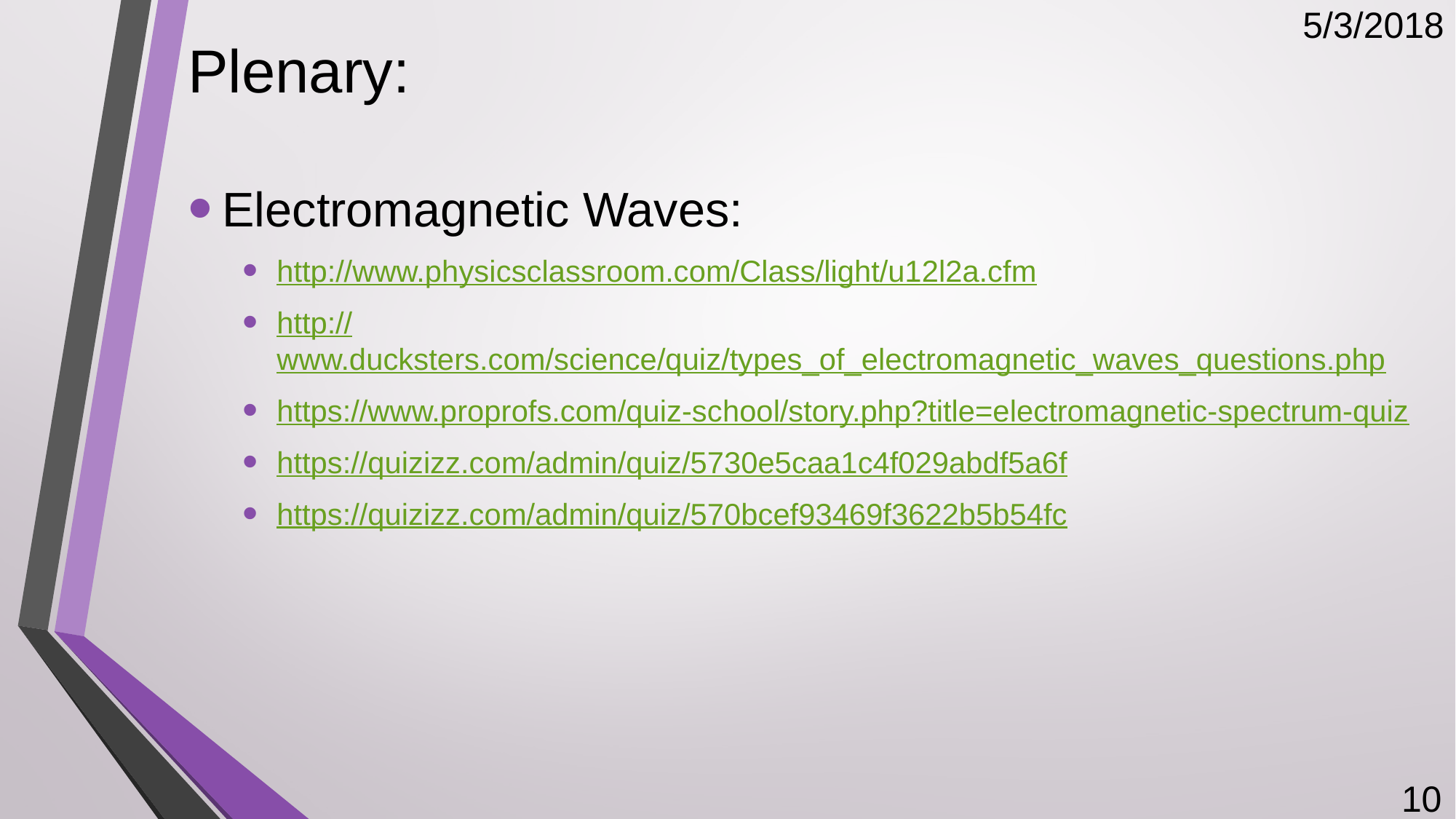

# Plenary:
5/3/2018
Electromagnetic Waves:
http://www.physicsclassroom.com/Class/light/u12l2a.cfm
http://www.ducksters.com/science/quiz/types_of_electromagnetic_waves_questions.php
https://www.proprofs.com/quiz-school/story.php?title=electromagnetic-spectrum-quiz
https://quizizz.com/admin/quiz/5730e5caa1c4f029abdf5a6f
https://quizizz.com/admin/quiz/570bcef93469f3622b5b54fc

10